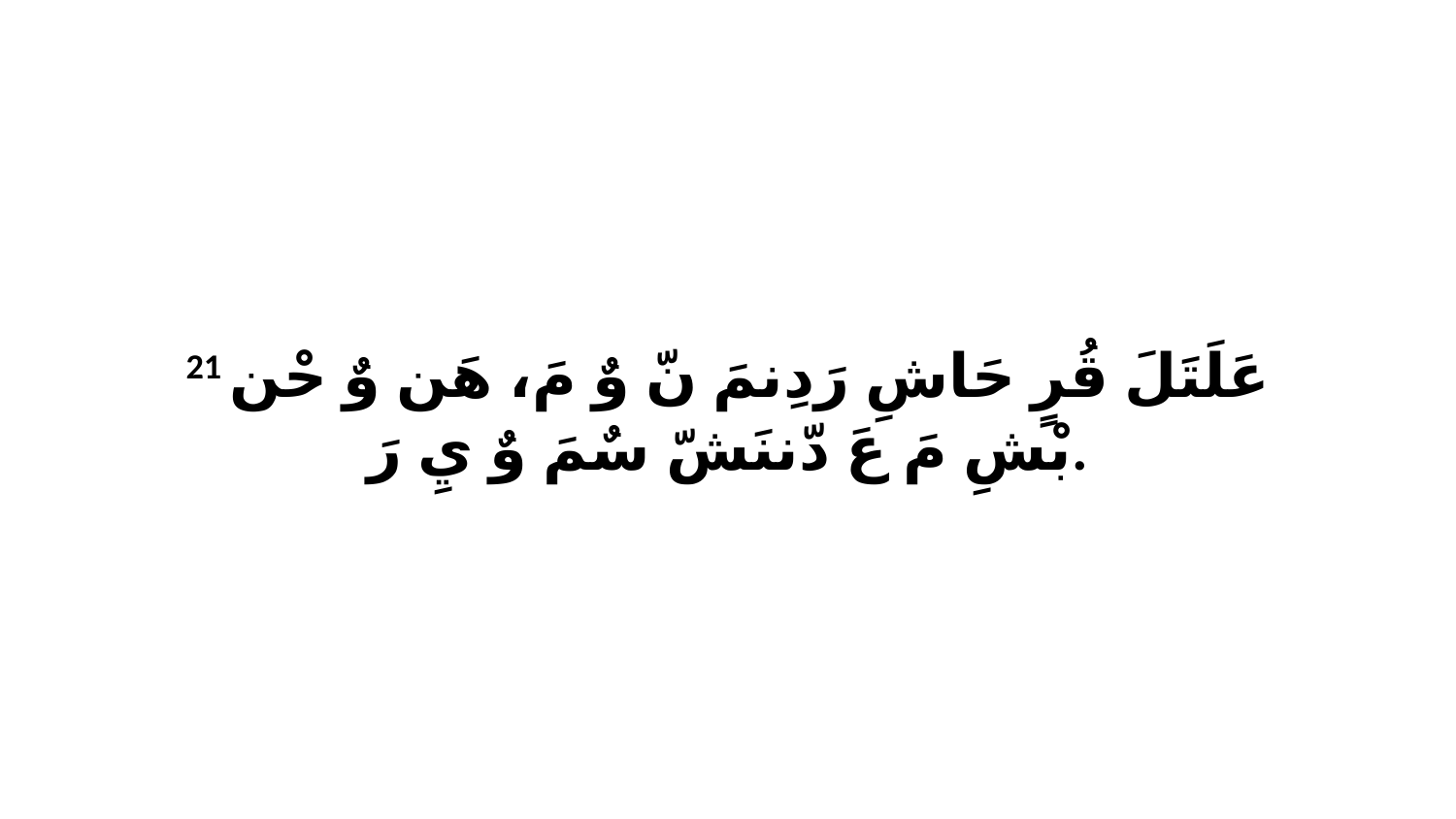

21 عَلَتَلَ قُرٍ حَاشِ رَدِنمَ نّ وٌ مَ، هَن وٌ حْن بْشِ مَ عَ دّننَشّ سٌمَ وٌ يِ رَ.